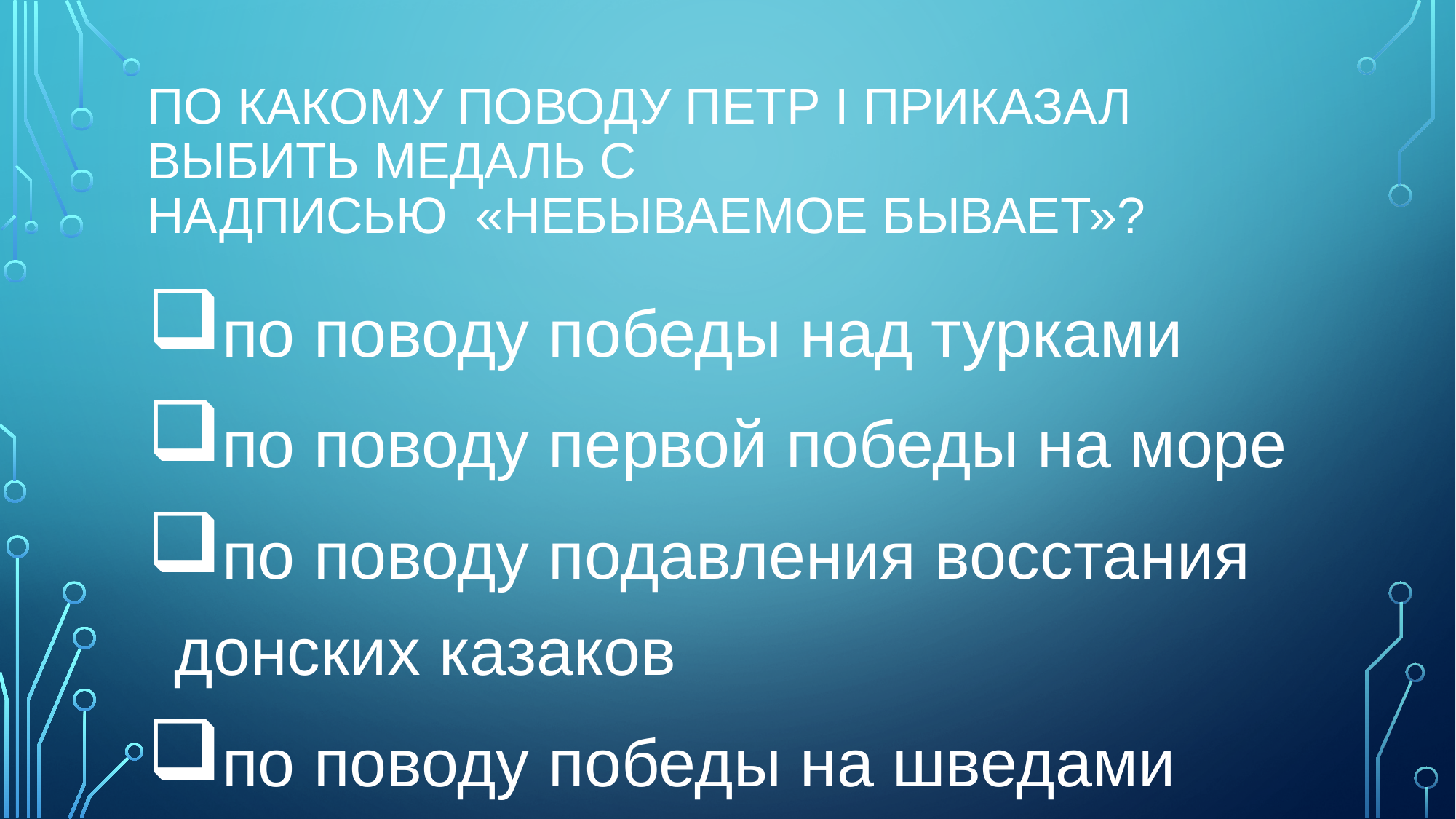

# По какому поводу Петр I приказал выбить медаль с надписью  «Небываемое бывает»?
по поводу победы над турками
по поводу первой победы на море
по поводу подавления восстания донских казаков
по поводу победы на шведами